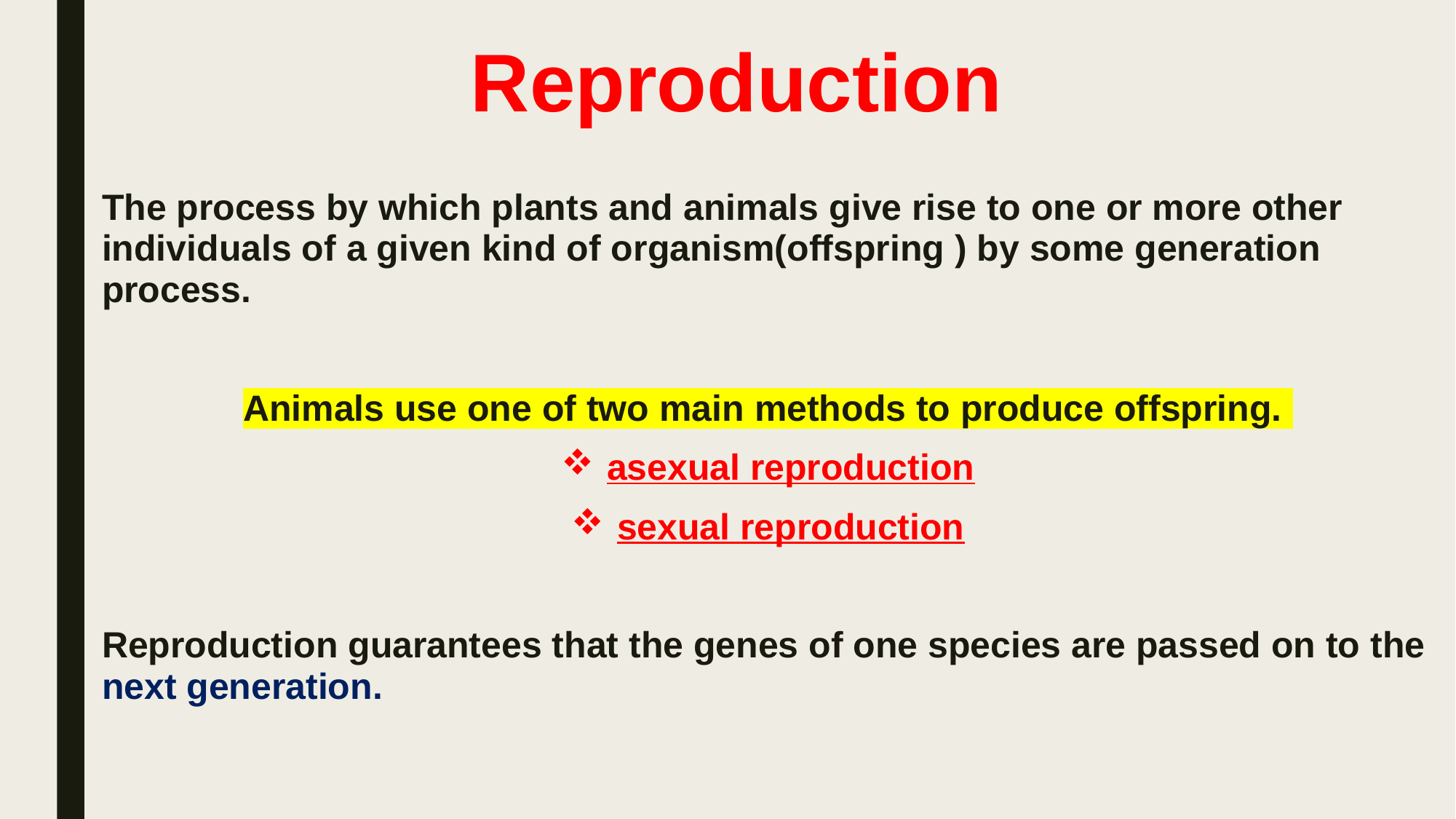

# Reproduction
The process by which plants and animals give rise to one or more other individuals of a given kind of organism(offspring ) by some generation process.

Animals use one of two main methods to produce offspring.
asexual reproduction
sexual reproduction

Reproduction guarantees that the genes of one species are passed on to the next generation.